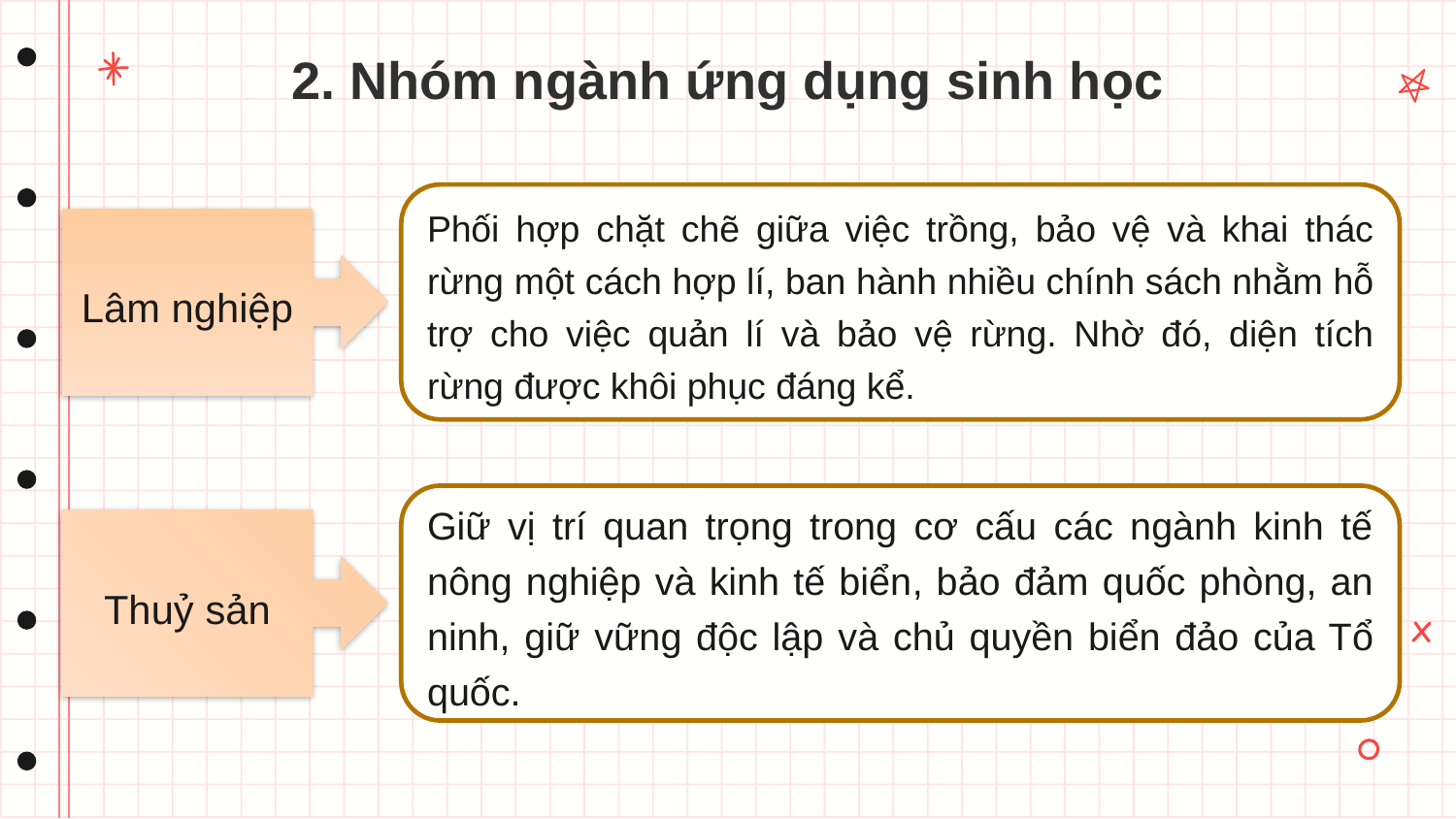

2. Nhóm ngành ứng dụng sinh học
Phối hợp chặt chẽ giữa việc trồng, bảo vệ và khai thác rừng một cách hợp lí, ban hành nhiều chính sách nhằm hỗ trợ cho việc quản lí và bảo vệ rừng. Nhờ đó, diện tích rừng được khôi phục đáng kể.
Lâm nghiệp
Giữ vị trí quan trọng trong cơ cấu các ngành kinh tế nông nghiệp và kinh tế biển, bảo đảm quốc phòng, an ninh, giữ vững độc lập và chủ quyền biển đảo của Tổ quốc.
Thuỷ sản